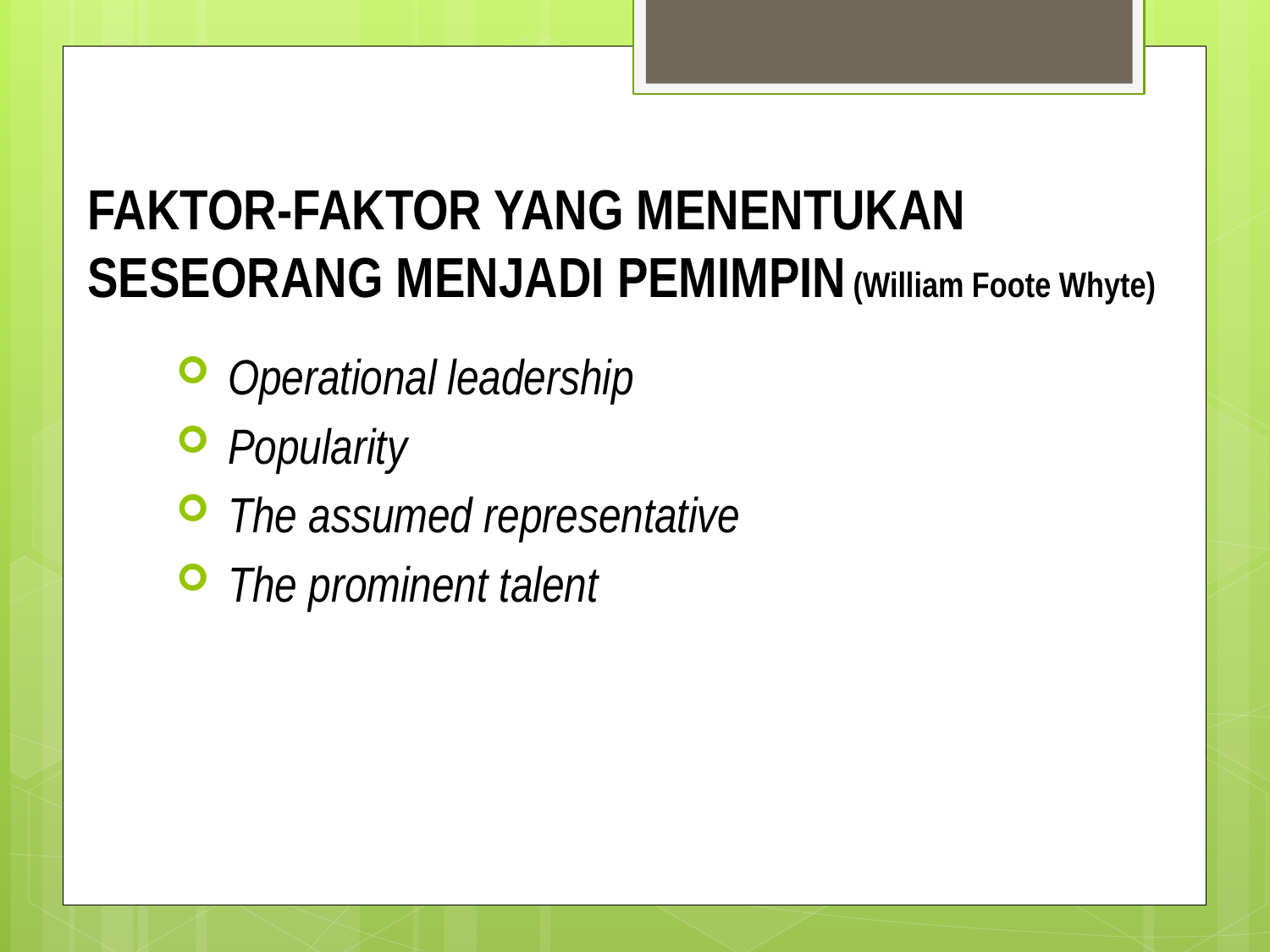

# FAKTOR-FAKTOR YANG MENENTUKAN SESEORANG MENJADI PEMIMPIN (William Foote Whyte)
Operational leadership
Popularity
The assumed representative
The prominent talent